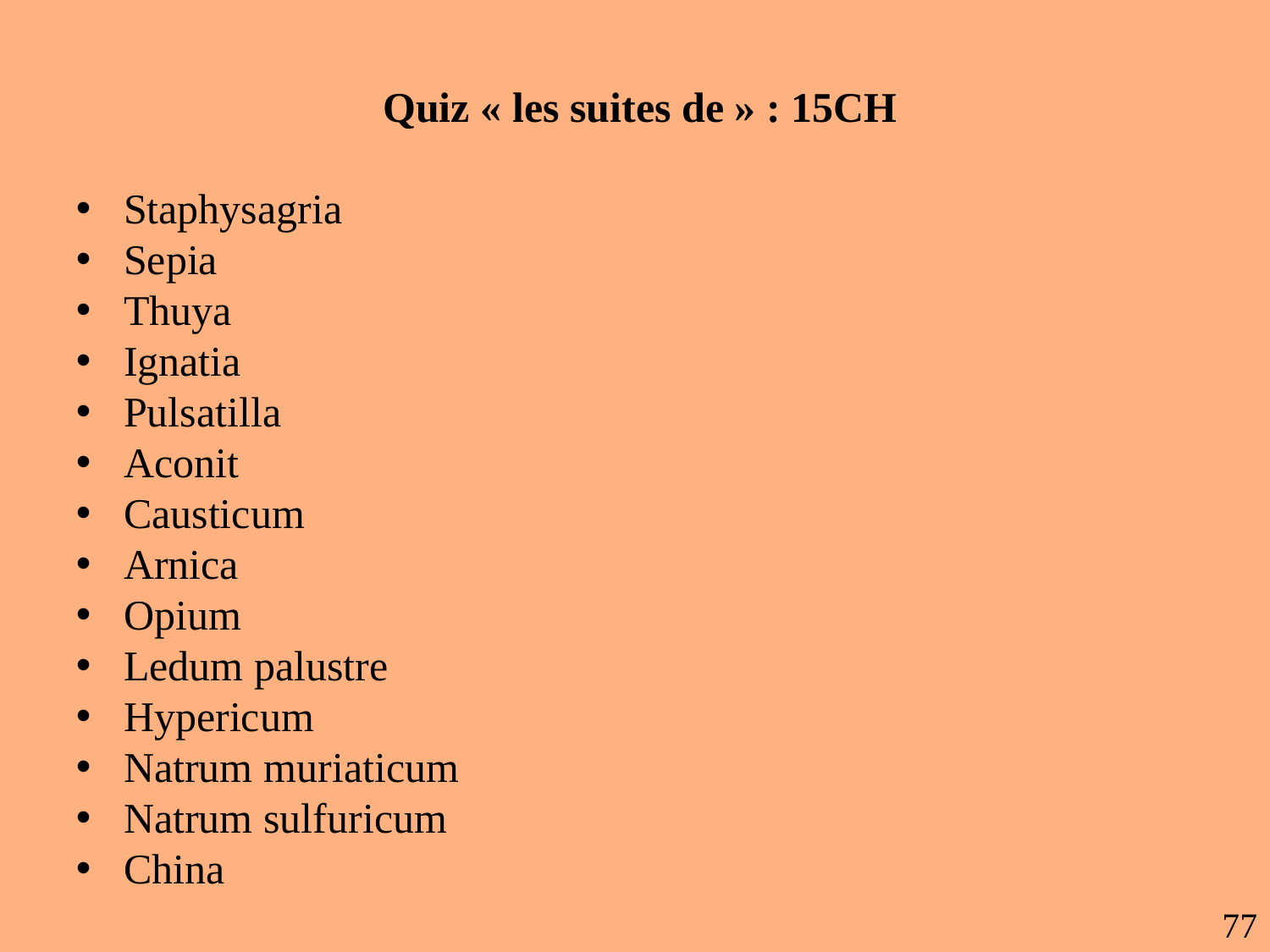

Quiz « les suites de » : 15CH

Staphysagria
Sepia
Thuya
Ignatia
Pulsatilla
Aconit
Causticum
Arnica
Opium
Ledum palustre
Hypericum
Natrum muriaticum
Natrum sulfuricum
China